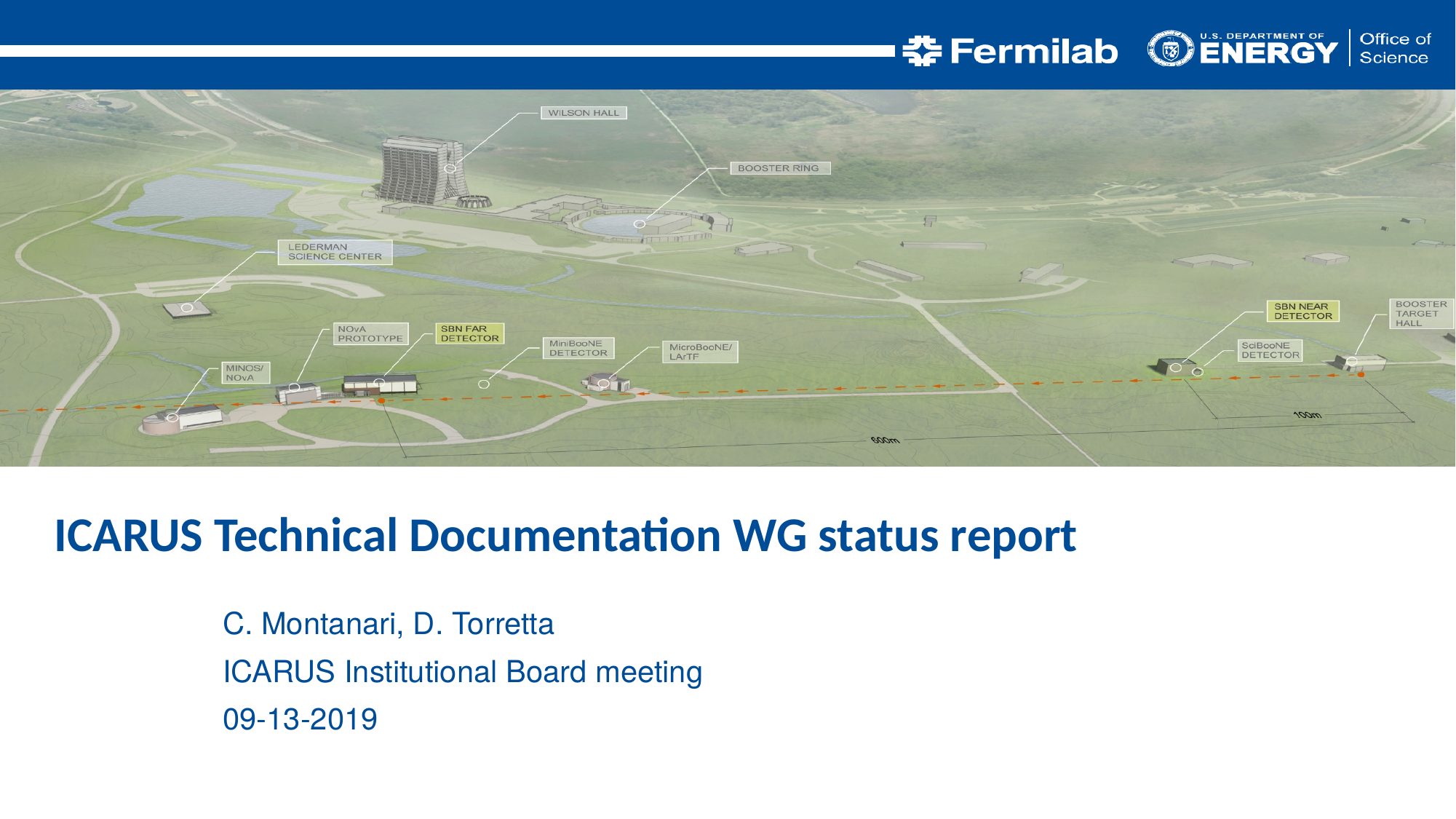

ICARUS Technical Documentation WG status report
C. Montanari, D. Torretta
ICARUS Institutional Board meeting
09-13-2019